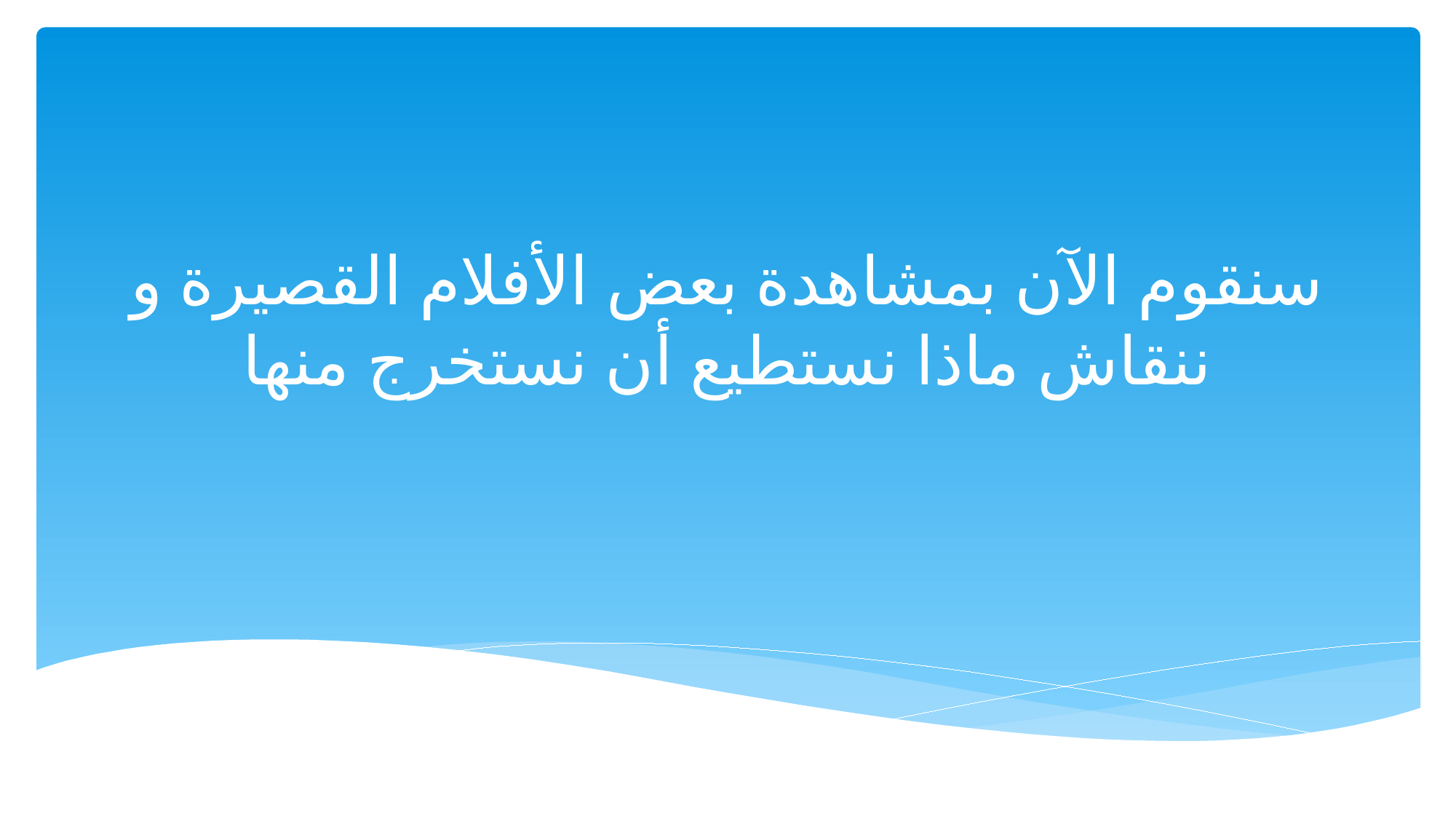

# سنقوم الآن بمشاهدة بعض الأفلام القصيرة و ننقاش ماذا نستطيع أن نستخرج منها